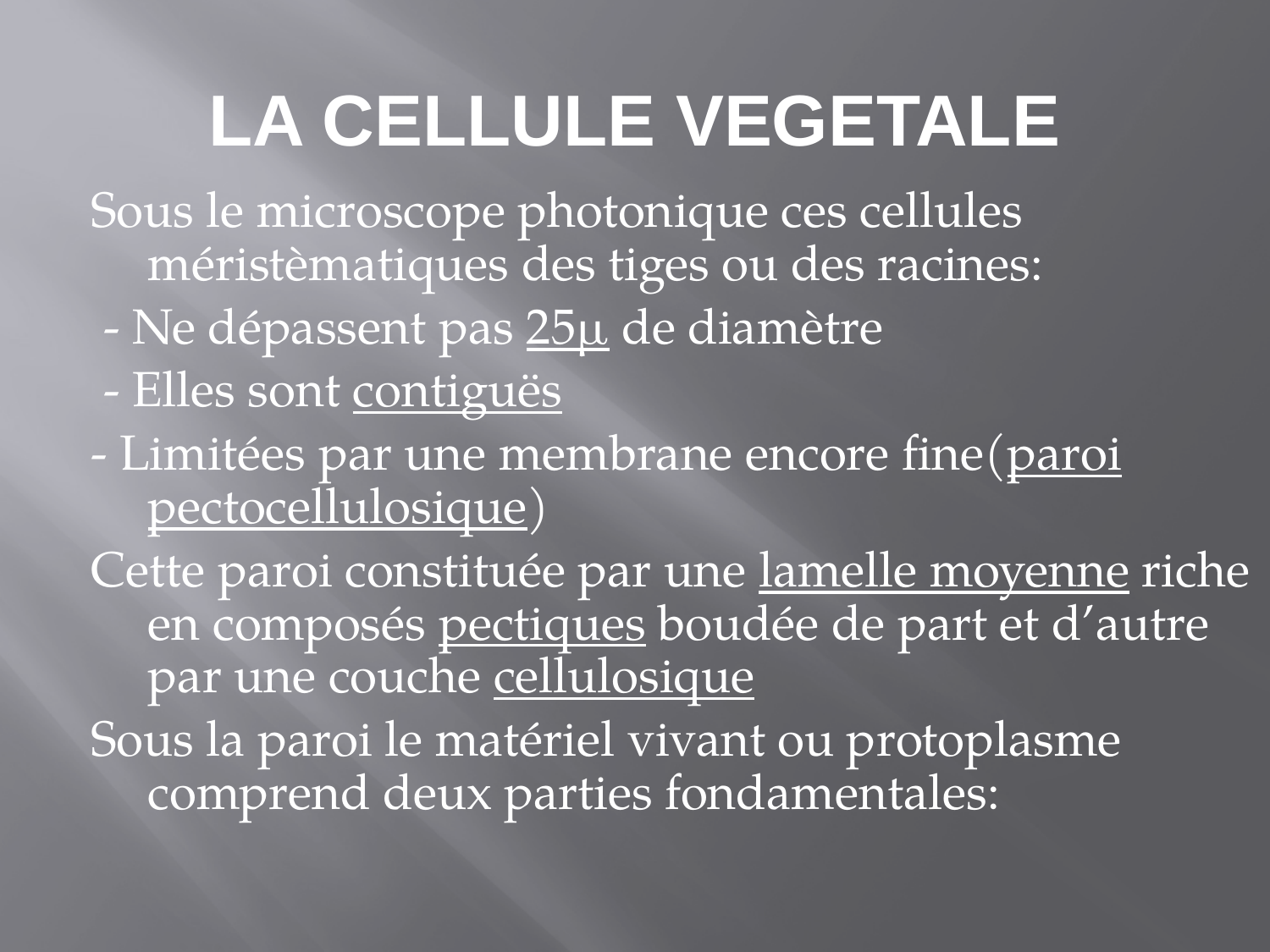

# LA CELLULE VEGETALE
Sous le microscope photonique ces cellules méristèmatiques des tiges ou des racines:
 - Ne dépassent pas 25µ de diamètre
 - Elles sont contiguës
- Limitées par une membrane encore fine(paroi pectocellulosique)
Cette paroi constituée par une lamelle moyenne riche en composés pectiques boudée de part et d’autre par une couche cellulosique
Sous la paroi le matériel vivant ou protoplasme comprend deux parties fondamentales: